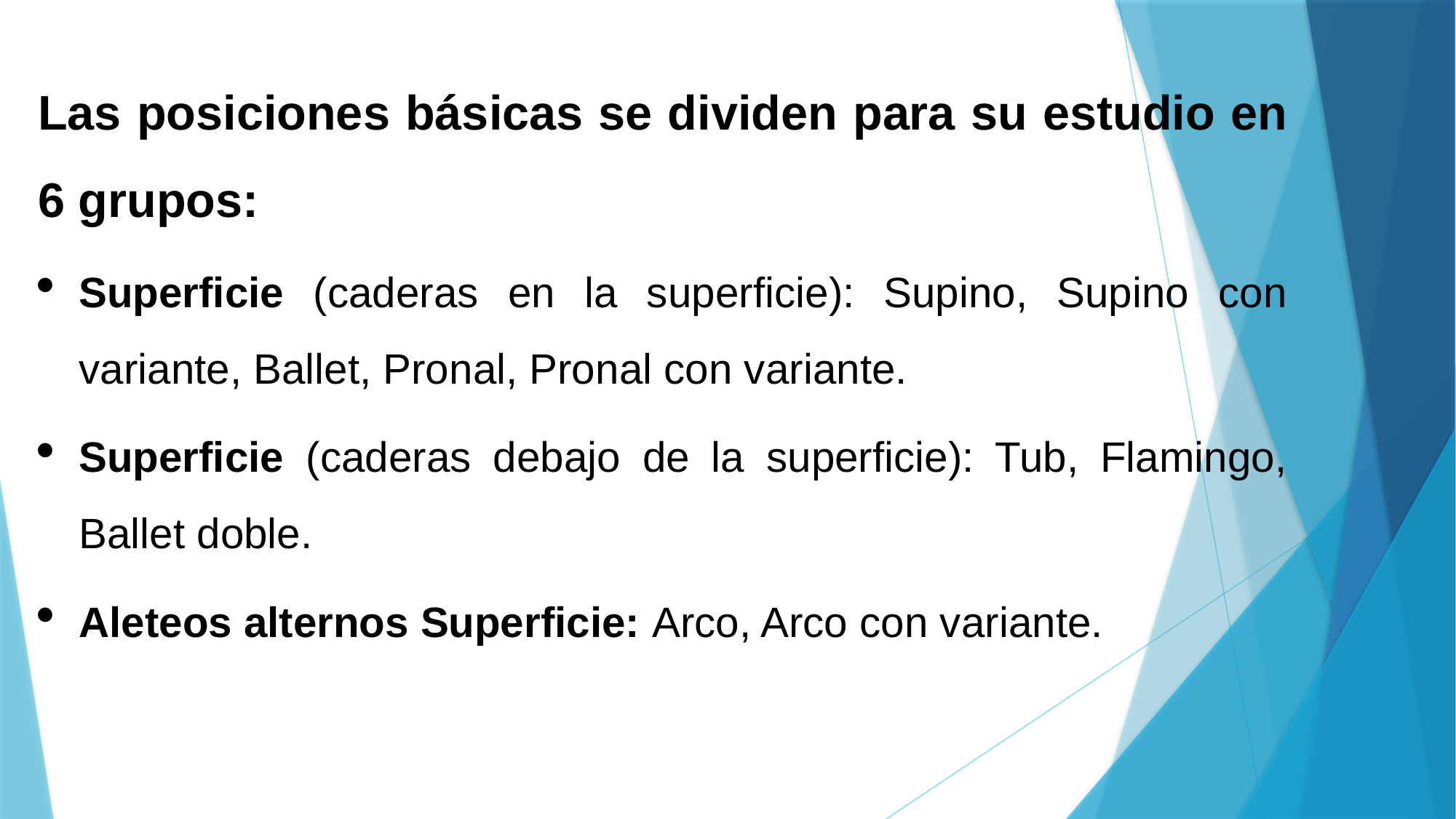

Las posiciones básicas se dividen para su estudio en 6 grupos:
Superficie (caderas en la superficie): Supino, Supino con variante, Ballet, Pronal, Pronal con variante.
Superficie (caderas debajo de la superficie): Tub, Flamingo, Ballet doble.
Aleteos alternos Superficie: Arco, Arco con variante.